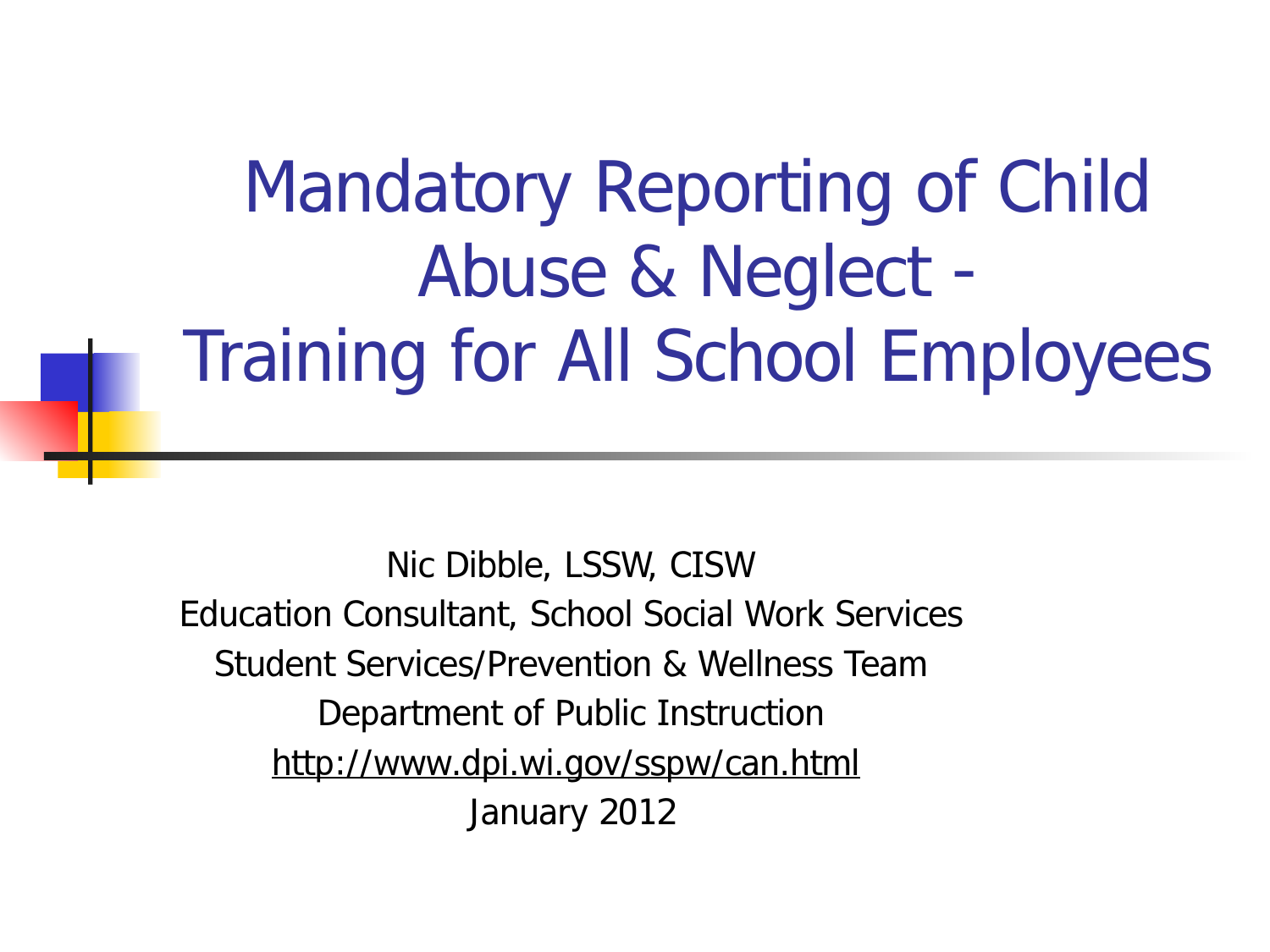

# Mandatory Reporting of Child Abuse & Neglect - Training for All School Employees

Nic Dibble, LSSW, CISW
Education Consultant, School Social Work Services
Student Services/Prevention & Wellness Team
Department of Public Instruction
http://www.dpi.wi.gov/sspw/can.html
January 2012